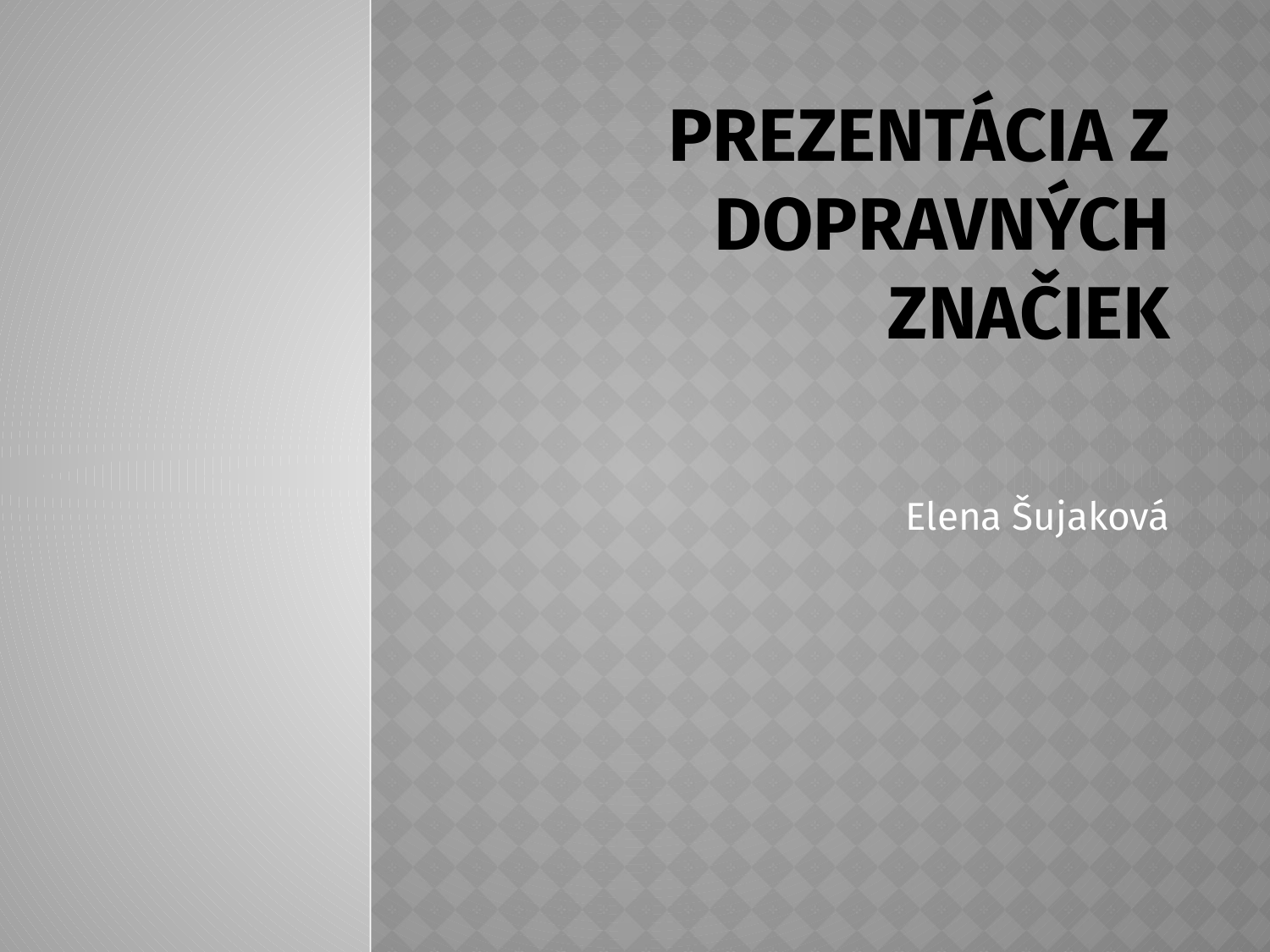

# Prezentácia z dopravných značiek
Elena Šujaková